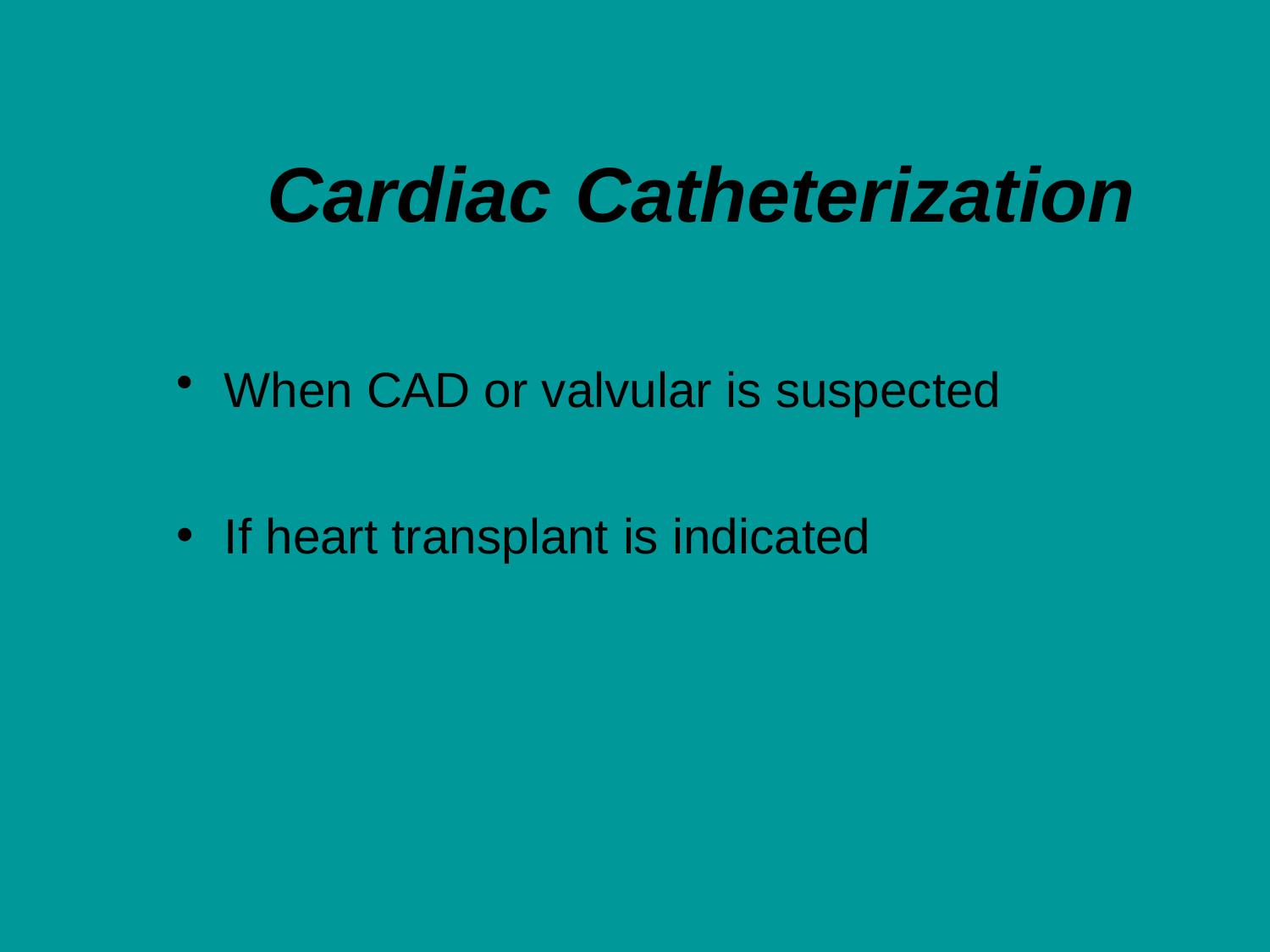

# Cardiac	Catheterization
When CAD or valvular is suspected

If heart transplant is indicated